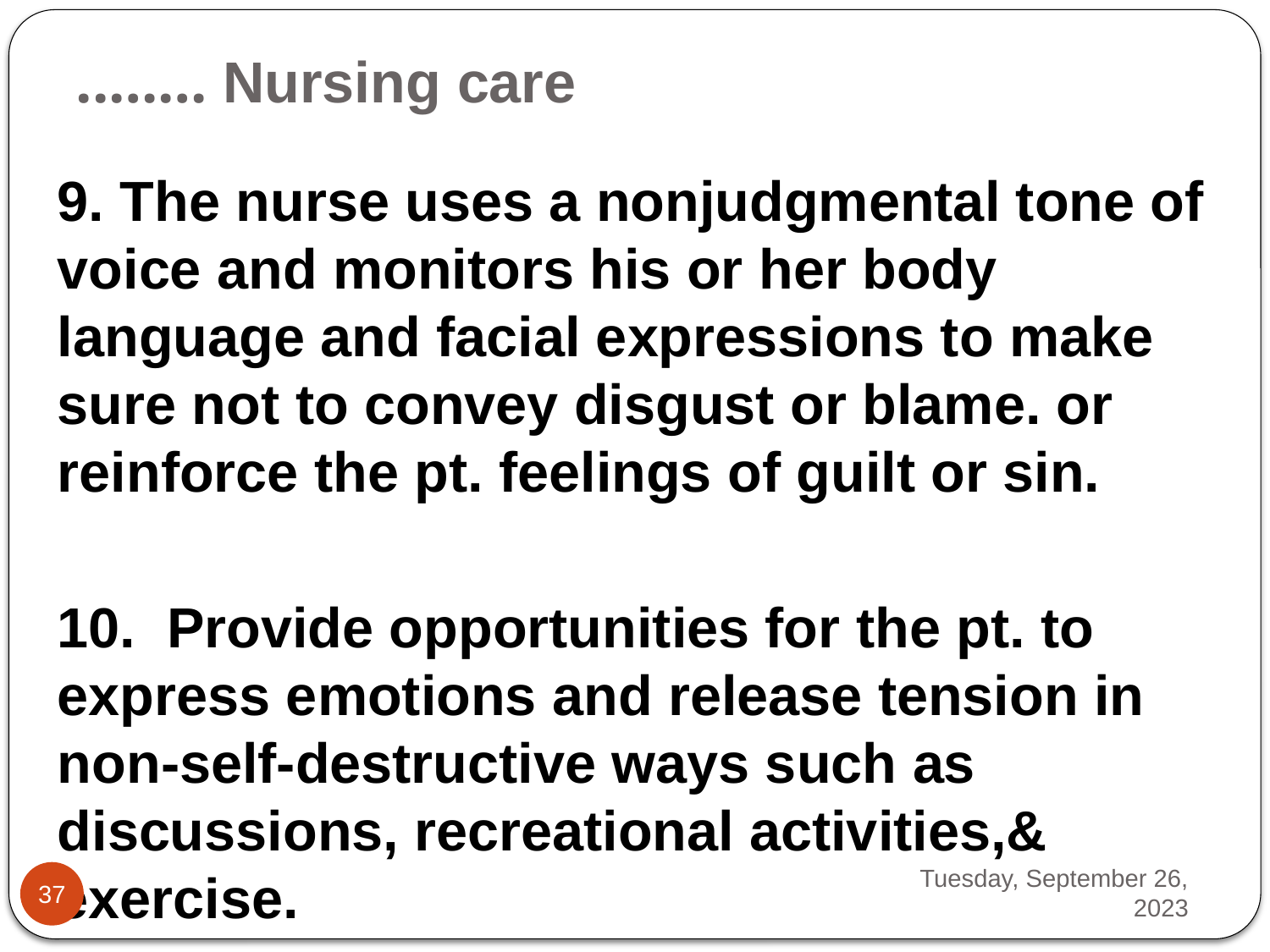

# Nursing care ……..
9. The nurse uses a nonjudgmental tone of voice and monitors his or her body language and facial expressions to make sure not to convey disgust or blame. or reinforce the pt. feelings of guilt or sin.

10.  Provide opportunities for the pt. to express emotions and release tension in non-self-destructive ways such as discussions, recreational activities,& exercise.

Tuesday, September 26, 2023
37